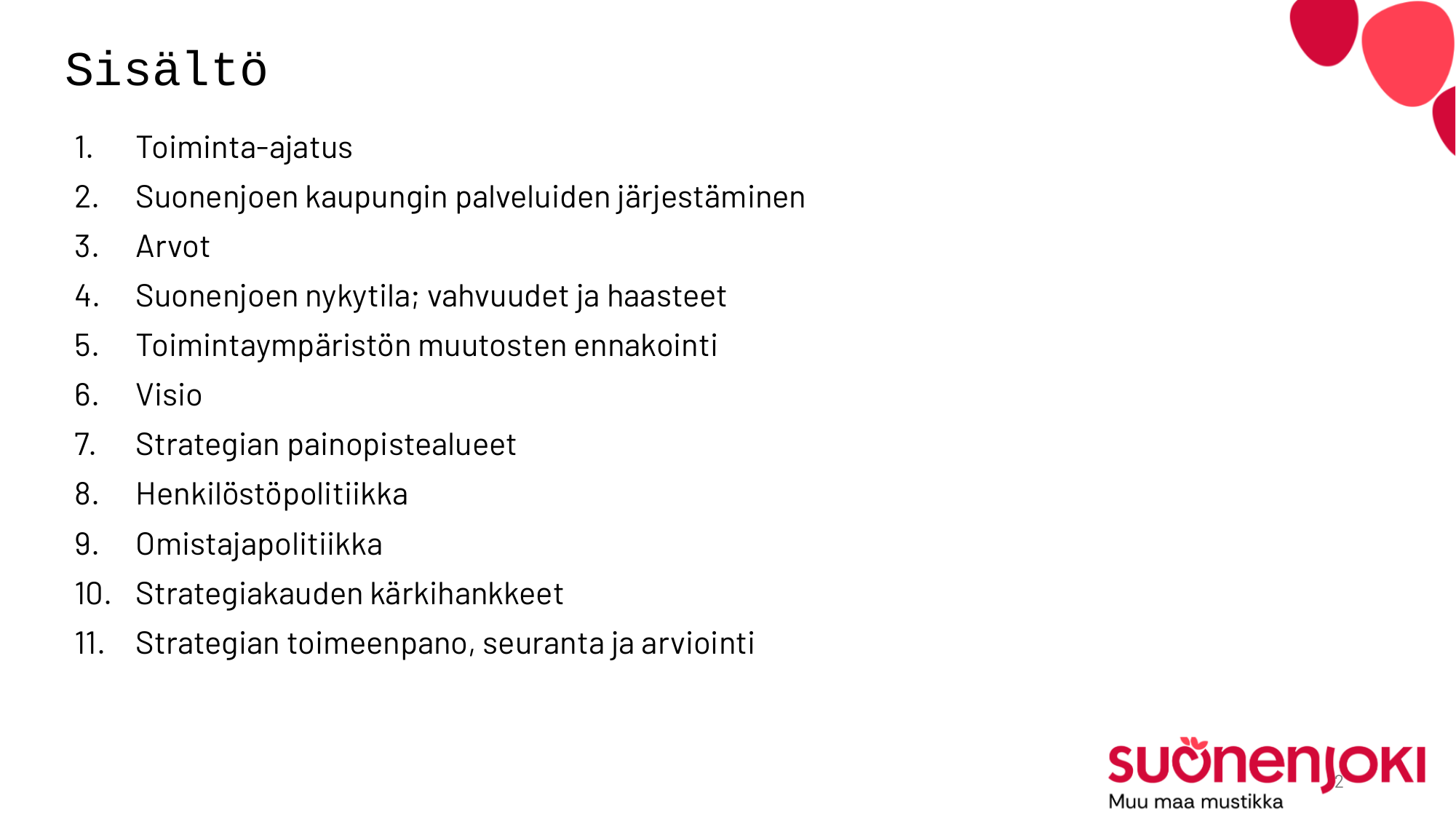

# Sisältö
Toiminta-ajatus
Suonenjoen kaupungin palveluiden järjestäminen
Arvot
Suonenjoen nykytila; vahvuudet ja haasteet
Toimintaympäristön muutosten ennakointi
Visio
Strategian painopistealueet
Henkilöstöpolitiikka
Omistajapolitiikka
Strategiakauden kärkihankkeet
Strategian toimeenpano, seuranta ja arviointi

2